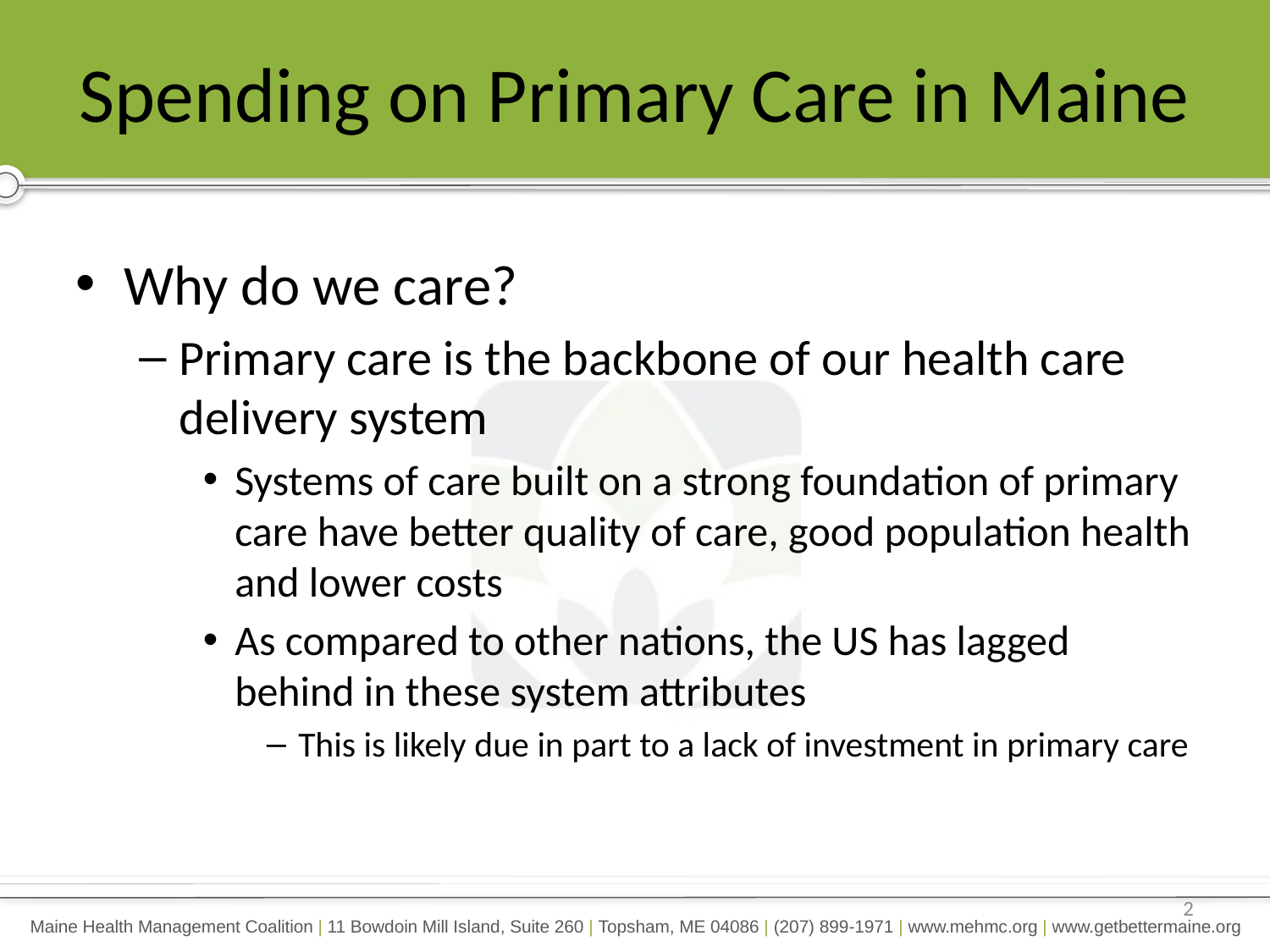

# Spending on Primary Care in Maine
Why do we care?
Primary care is the backbone of our health care delivery system
Systems of care built on a strong foundation of primary care have better quality of care, good population health and lower costs
As compared to other nations, the US has lagged behind in these system attributes
This is likely due in part to a lack of investment in primary care
2